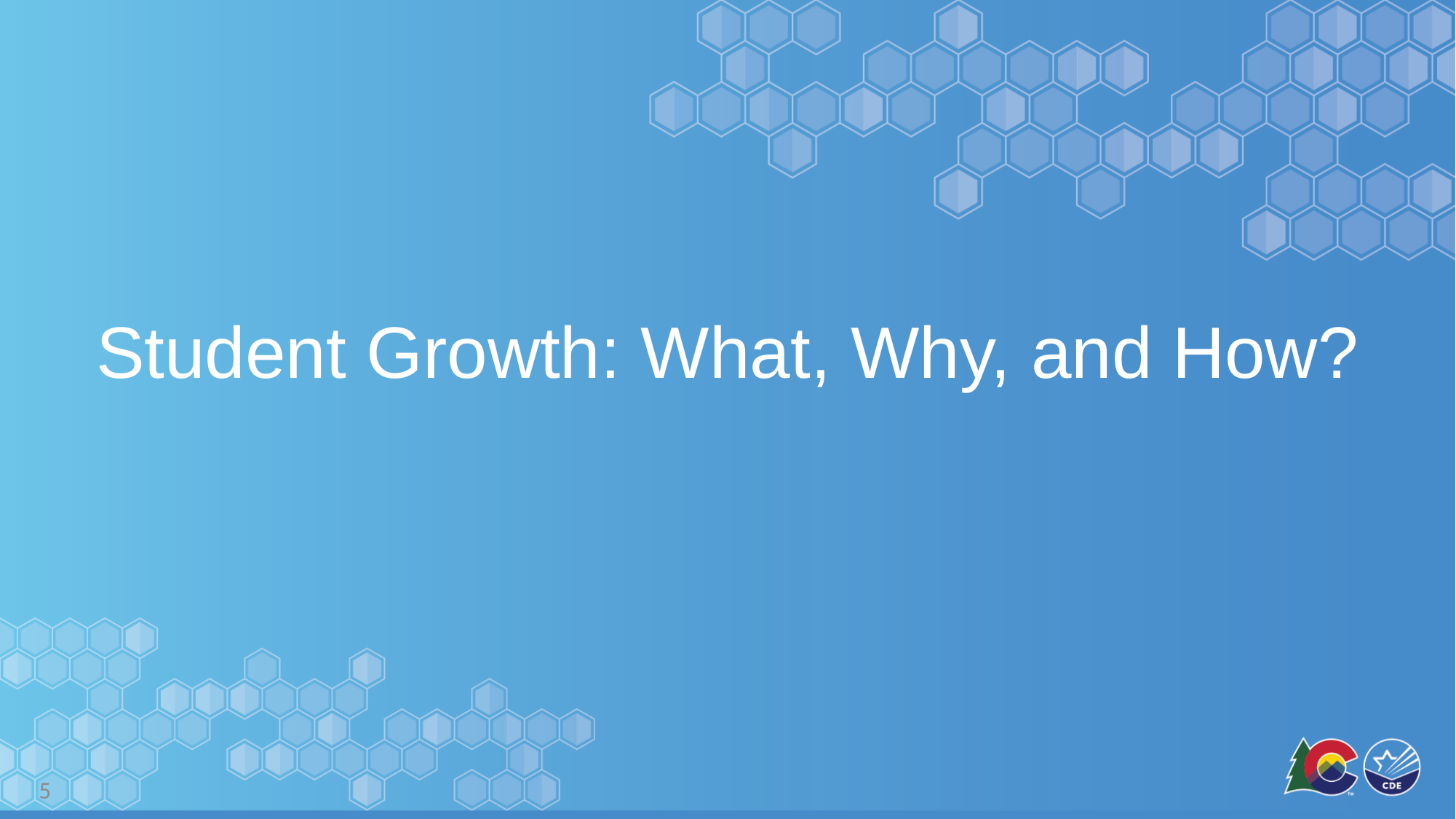

# Student Growth: What, Why, and How?
5